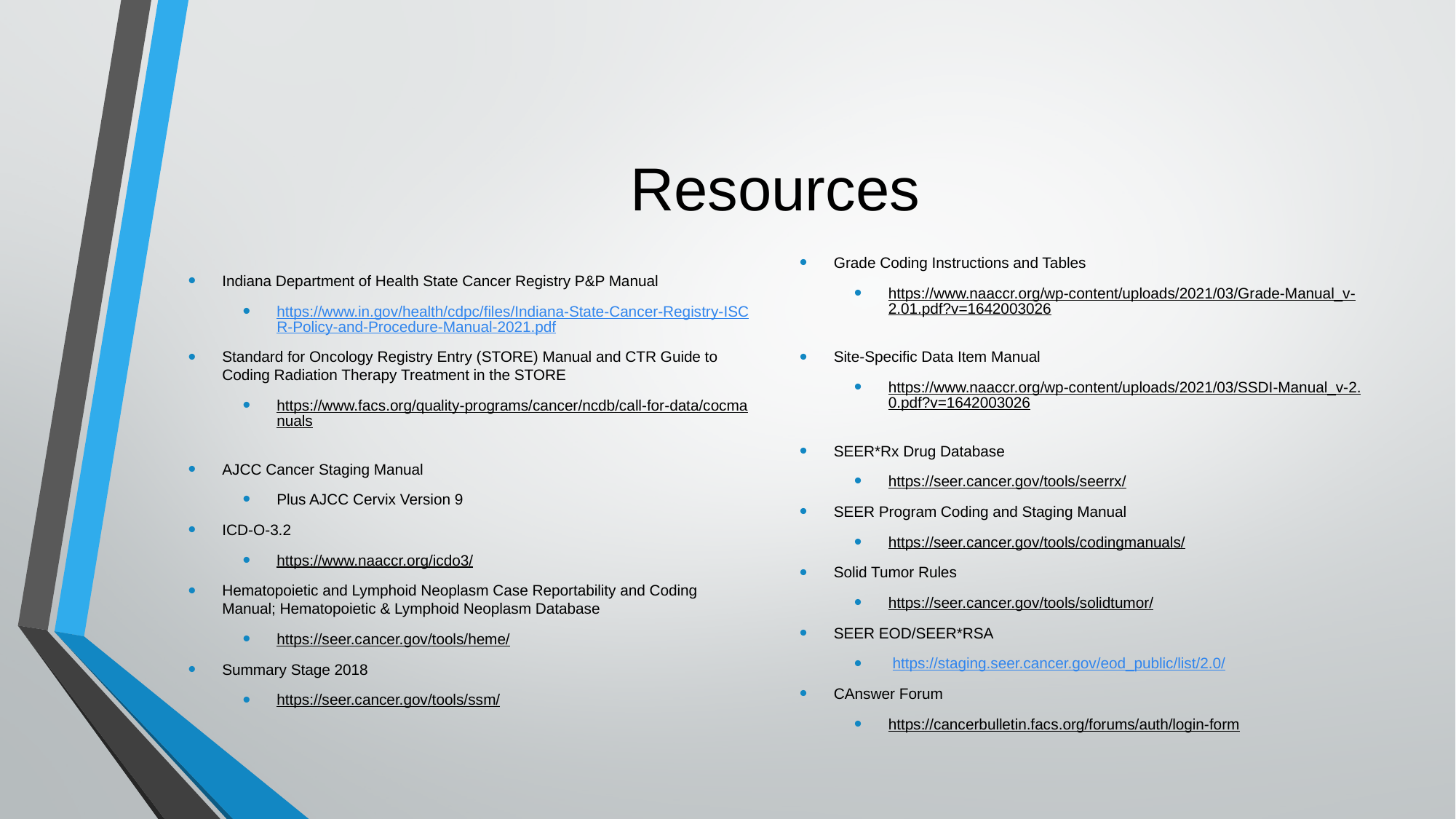

# Resources
Grade Coding Instructions and Tables
https://www.naaccr.org/wp-content/uploads/2021/03/Grade-Manual_v-2.01.pdf?v=1642003026
Site-Specific Data Item Manual
https://www.naaccr.org/wp-content/uploads/2021/03/SSDI-Manual_v-2.0.pdf?v=1642003026
SEER*Rx Drug Database
https://seer.cancer.gov/tools/seerrx/
SEER Program Coding and Staging Manual
https://seer.cancer.gov/tools/codingmanuals/
Solid Tumor Rules
https://seer.cancer.gov/tools/solidtumor/
SEER EOD/SEER*RSA
 https://staging.seer.cancer.gov/eod_public/list/2.0/
CAnswer Forum
https://cancerbulletin.facs.org/forums/auth/login-form
Indiana Department of Health State Cancer Registry P&P Manual
https://www.in.gov/health/cdpc/files/Indiana-State-Cancer-Registry-ISCR-Policy-and-Procedure-Manual-2021.pdf
Standard for Oncology Registry Entry (STORE) Manual and CTR Guide to Coding Radiation Therapy Treatment in the STORE
https://www.facs.org/quality-programs/cancer/ncdb/call-for-data/cocmanuals
AJCC Cancer Staging Manual
Plus AJCC Cervix Version 9
ICD-O-3.2
https://www.naaccr.org/icdo3/
Hematopoietic and Lymphoid Neoplasm Case Reportability and Coding Manual; Hematopoietic & Lymphoid Neoplasm Database
https://seer.cancer.gov/tools/heme/
Summary Stage 2018
https://seer.cancer.gov/tools/ssm/